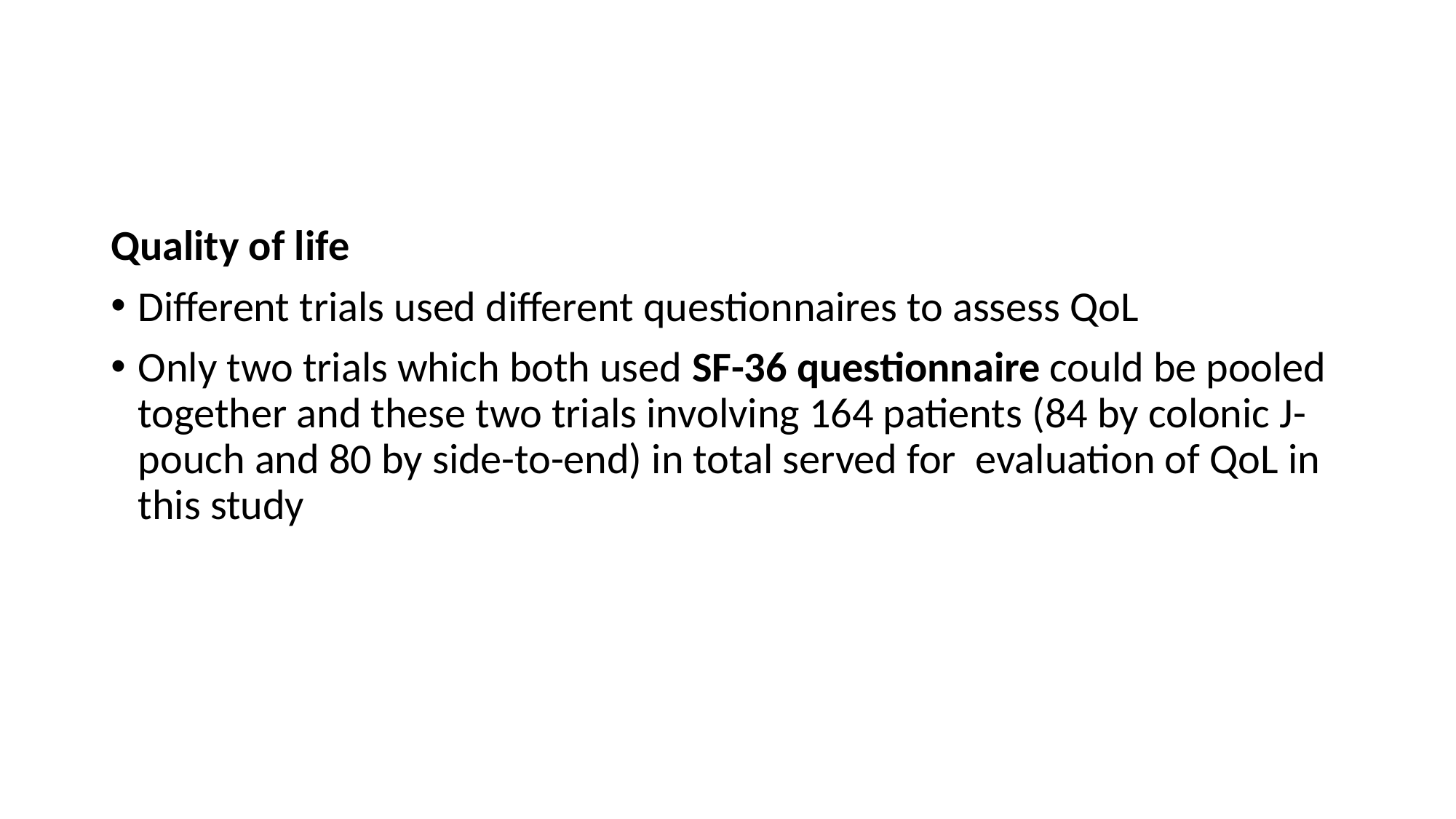

#
Quality of life
Different trials used different questionnaires to assess QoL
Only two trials which both used SF-36 questionnaire could be pooled together and these two trials involving 164 patients (84 by colonic J-pouch and 80 by side-to-end) in total served for  evaluation of QoL in this study